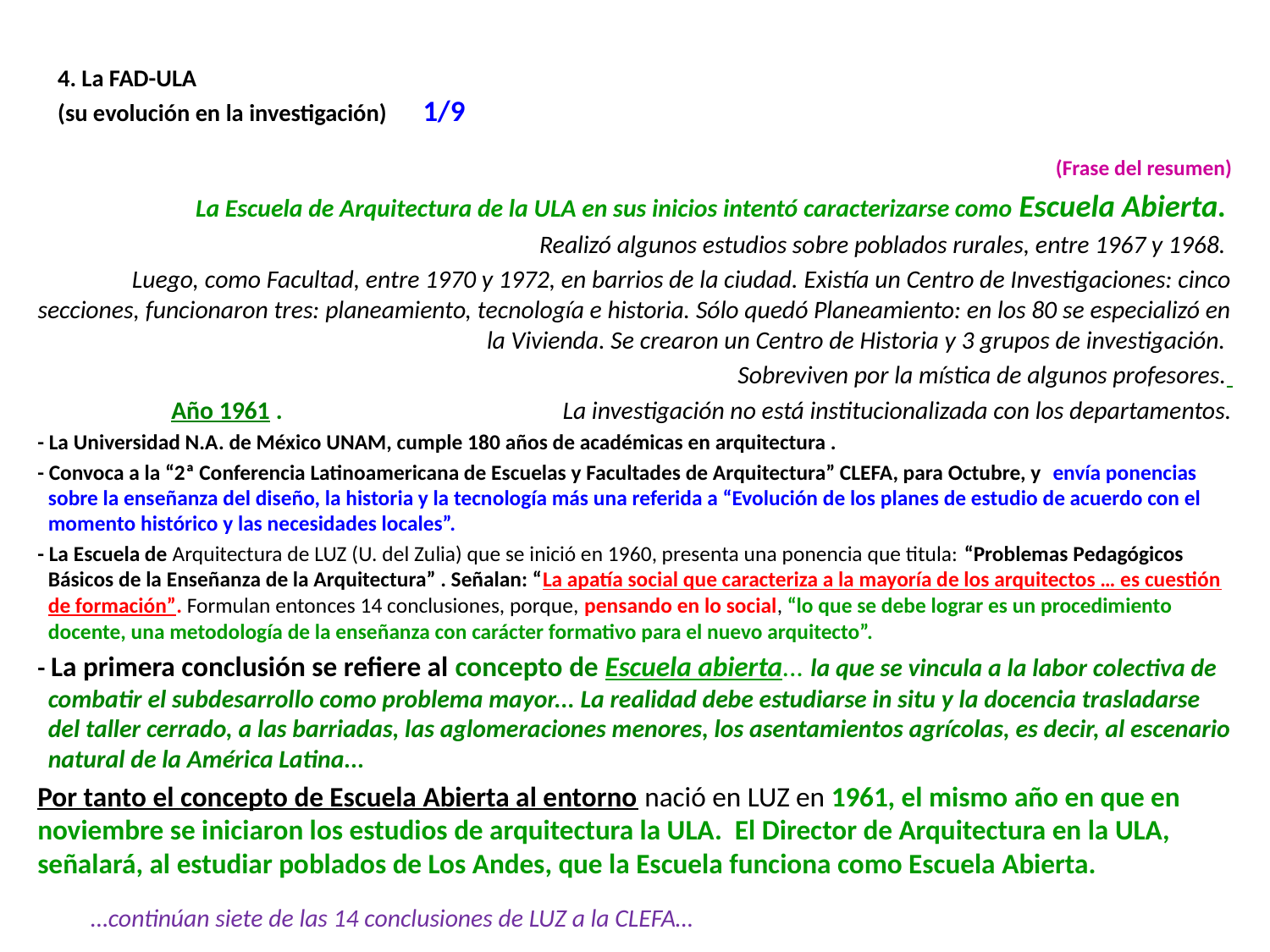

# 4. La FAD-ULA (su evolución en la investigación)	     1/9

(Frase del resumen)
La Escuela de Arquitectura de la ULA en sus inicios intentó caracterizarse como Escuela Abierta.
Realizó algunos estudios sobre poblados rurales, entre 1967 y 1968.
Luego, como Facultad, entre 1970 y 1972, en barrios de la ciudad. Existía un Centro de Investigaciones: cinco secciones, funcionaron tres: planeamiento, tecnología e historia. Sólo quedó Planeamiento: en los 80 se especializó en la Vivienda. Se crearon un Centro de Historia y 3 grupos de investigación.
Sobreviven por la mística de algunos profesores.
Año 1961 .                                                 La investigación no está institucionalizada con los departamentos.
- La Universidad N.A. de México UNAM, cumple 180 años de académicas en arquitectura .
- Convoca a la “2ª Conferencia Latinoamericana de Escuelas y Facultades de Arquitectura” CLEFA, para Octubre, y  envía ponencias sobre la enseñanza del diseño, la historia y la tecnología más una referida a “Evolución de los planes de estudio de acuerdo con el momento histórico y las necesidades locales”.
- La Escuela de Arquitectura de LUZ (U. del Zulia) que se inició en 1960, presenta una ponencia que titula: “Problemas Pedagógicos Básicos de la Enseñanza de la Arquitectura” . Señalan: “La apatía social que caracteriza a la mayoría de los arquitectos … es cuestión de formación”. Formulan entonces 14 conclusiones, porque, pensando en lo social, “lo que se debe lograr es un procedimiento docente, una metodología de la enseñanza con carácter formativo para el nuevo arquitecto”.
- La primera conclusión se refiere al concepto de Escuela abierta... la que se vincula a la labor colectiva de combatir el subdesarrollo como problema mayor... La realidad debe estudiarse in situ y la docencia trasladarse del taller cerrado, a las barriadas, las aglomeraciones menores, los asentamientos agrícolas, es decir, al escenario natural de la América Latina...
Por tanto el concepto de Escuela Abierta al entorno nació en LUZ en 1961, el mismo año en que en noviembre se iniciaron los estudios de arquitectura la ULA.  El Director de Arquitectura en la ULA, señalará, al estudiar poblados de Los Andes, que la Escuela funciona como Escuela Abierta.

			…continúan siete de las 14 conclusiones de LUZ a la CLEFA…